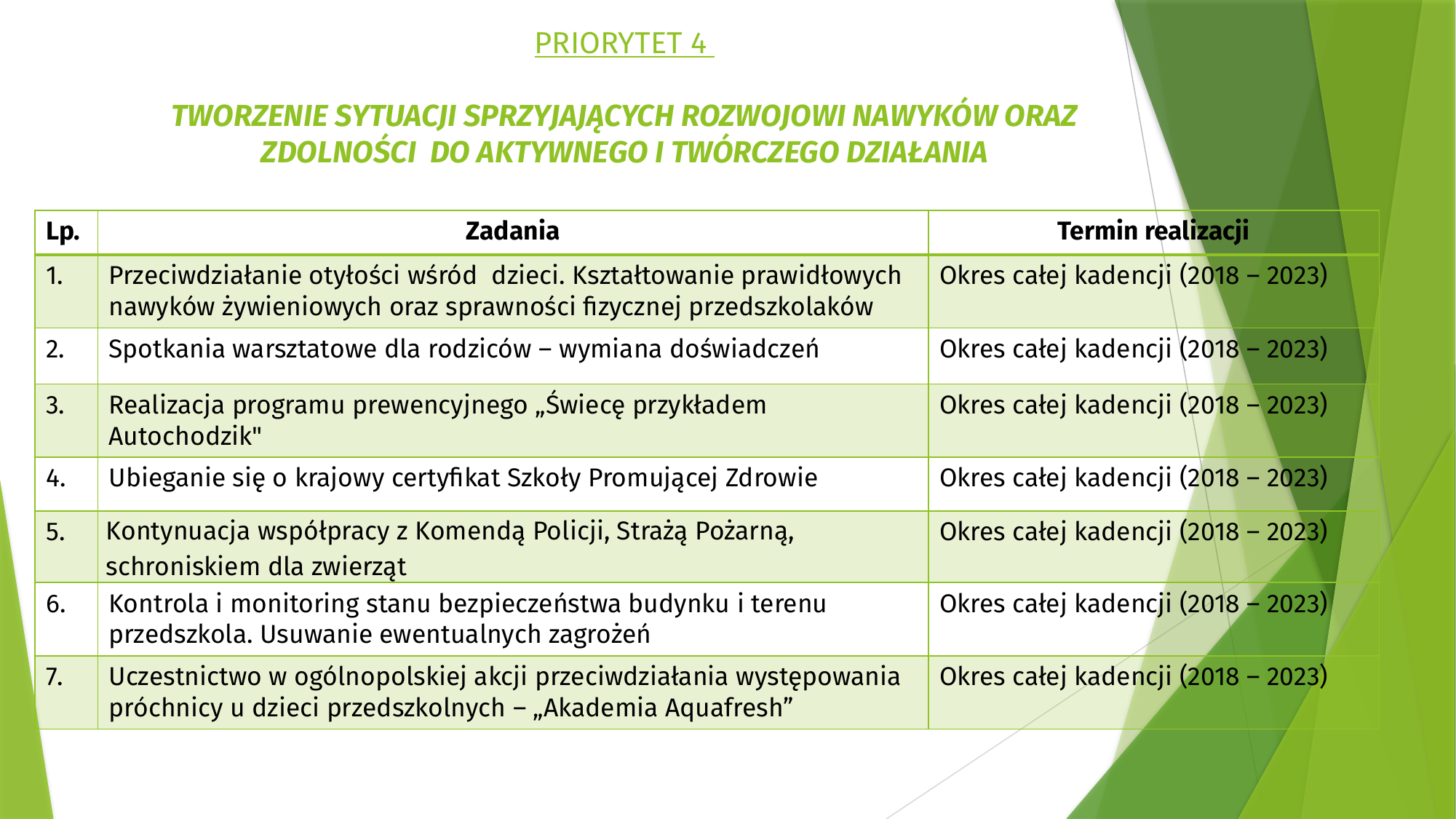

# PRIORYTET 4 TWORZENIE SYTUACJI SPRZYJAJĄCYCH ROZWOJOWI NAWYKÓW ORAZ ZDOLNOŚCI  DO AKTYWNEGO I TWÓRCZEGO DZIAŁANIA
| Lp. | Zadania | Termin realizacji |
| --- | --- | --- |
| 1. | Przeciwdziałanie otyłości wśród dzieci. Kształtowanie prawidłowych nawyków żywieniowych oraz sprawności fizycznej przedszkolaków | Okres całej kadencji (2018 – 2023) |
| 2. | Spotkania warsztatowe dla rodziców – wymiana doświadczeń | Okres całej kadencji (2018 – 2023) |
| 3. | Realizacja programu prewencyjnego „Świecę przykładem Autochodzik" | Okres całej kadencji (2018 – 2023) |
| 4. | Ubieganie się o krajowy certyfikat Szkoły Promującej Zdrowie | Okres całej kadencji (2018 – 2023) |
| 5. | Kontynuacja współpracy z Komendą Policji, Strażą Pożarną, schroniskiem dla zwierząt | Okres całej kadencji (2018 – 2023) |
| 6. | Kontrola i monitoring stanu bezpieczeństwa budynku i terenu przedszkola. Usuwanie ewentualnych zagrożeń | Okres całej kadencji (2018 – 2023) |
| 7. | Uczestnictwo w ogólnopolskiej akcji przeciwdziałania występowania próchnicy u dzieci przedszkolnych – „Akademia Aquafresh” | Okres całej kadencji (2018 – 2023) |